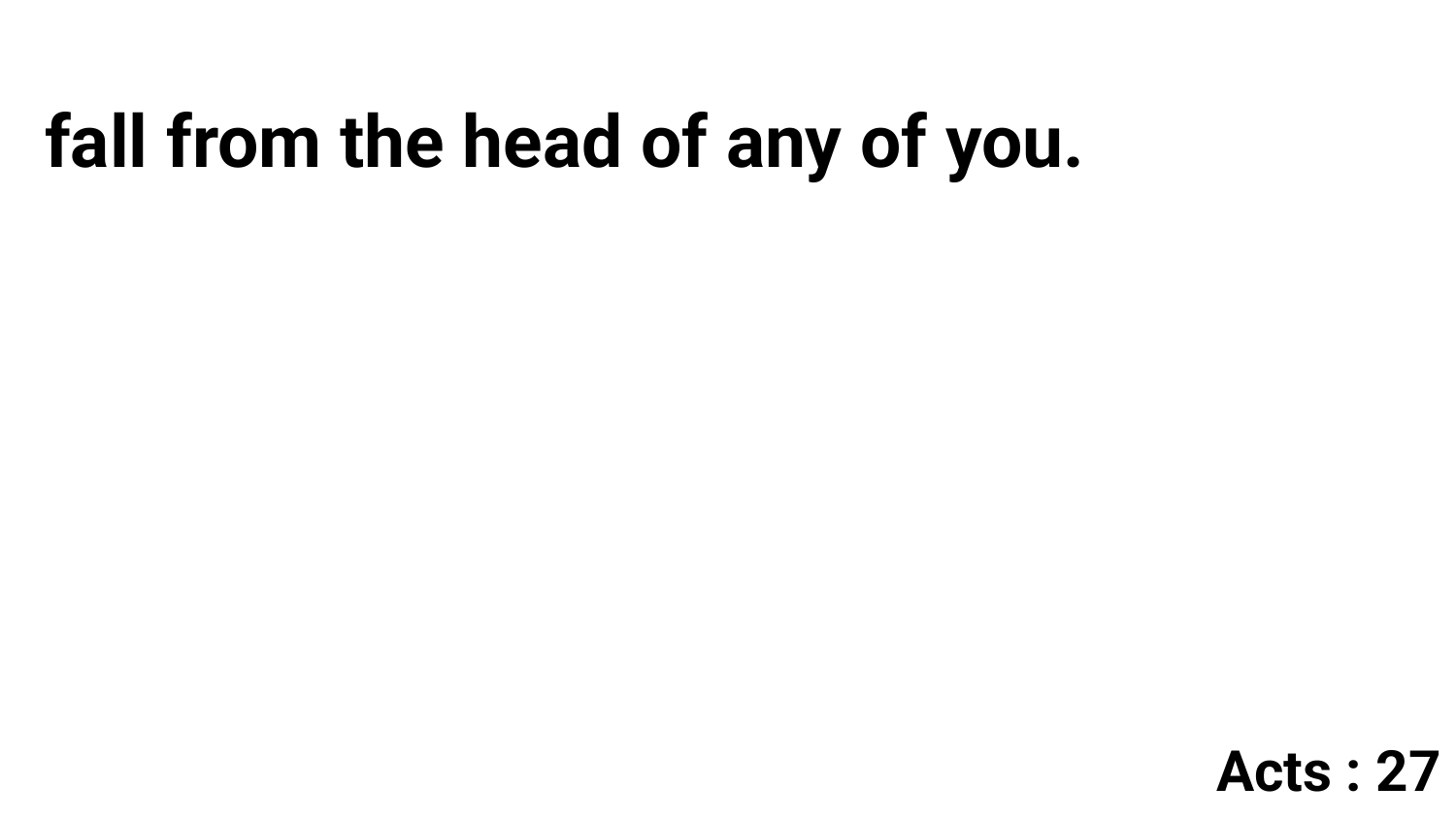

fall from the head of any of you.
Acts : 27